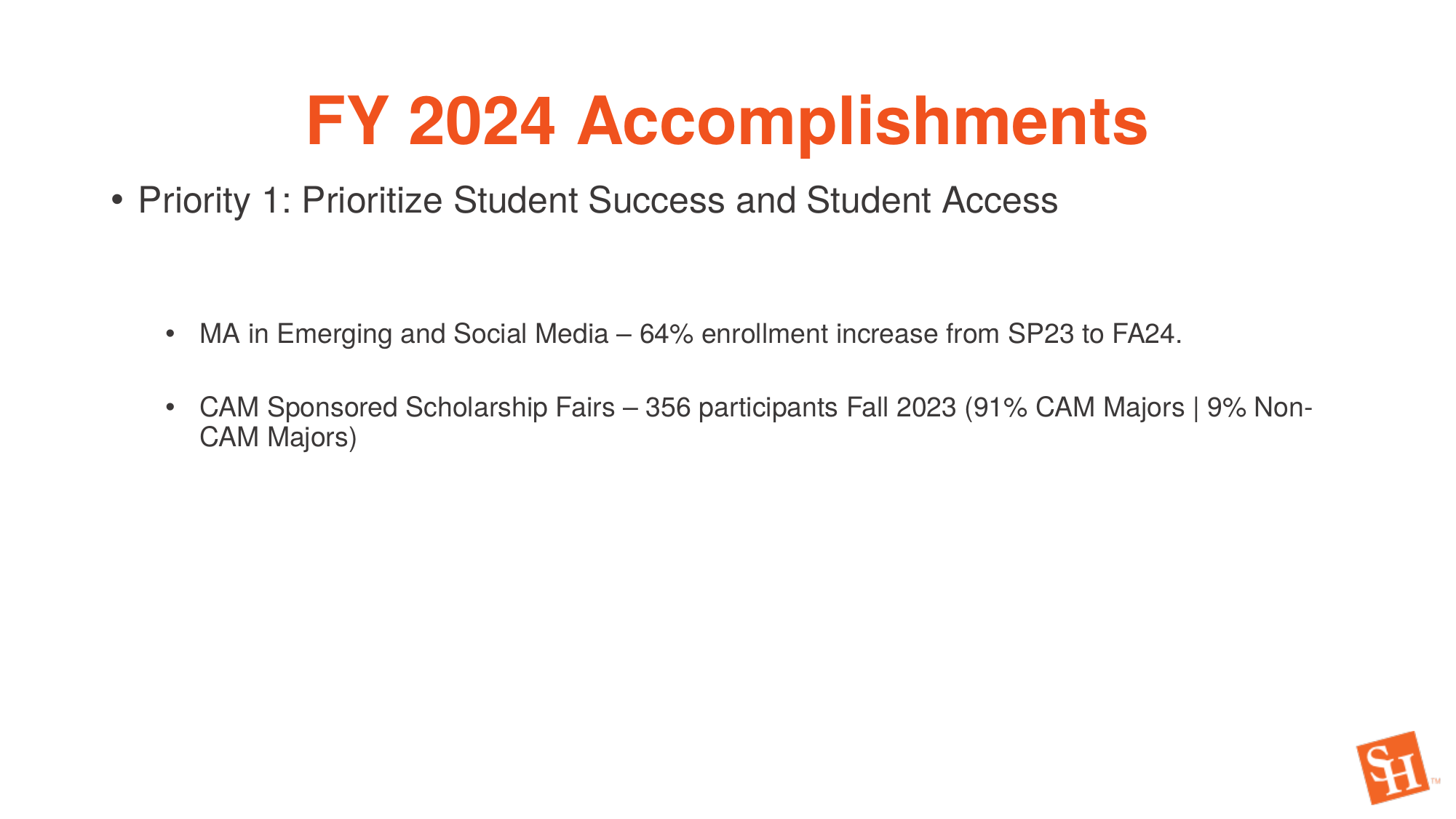

# FY 2024 Accomplishments
Priority 1: Prioritize Student Success and Student Access

MA in Emerging and Social Media – 64% enrollment increase from SP23 to FA24.

CAM Sponsored Scholarship Fairs – 356 participants Fall 2023 (91% CAM Majors | 9% Non-CAM Majors)